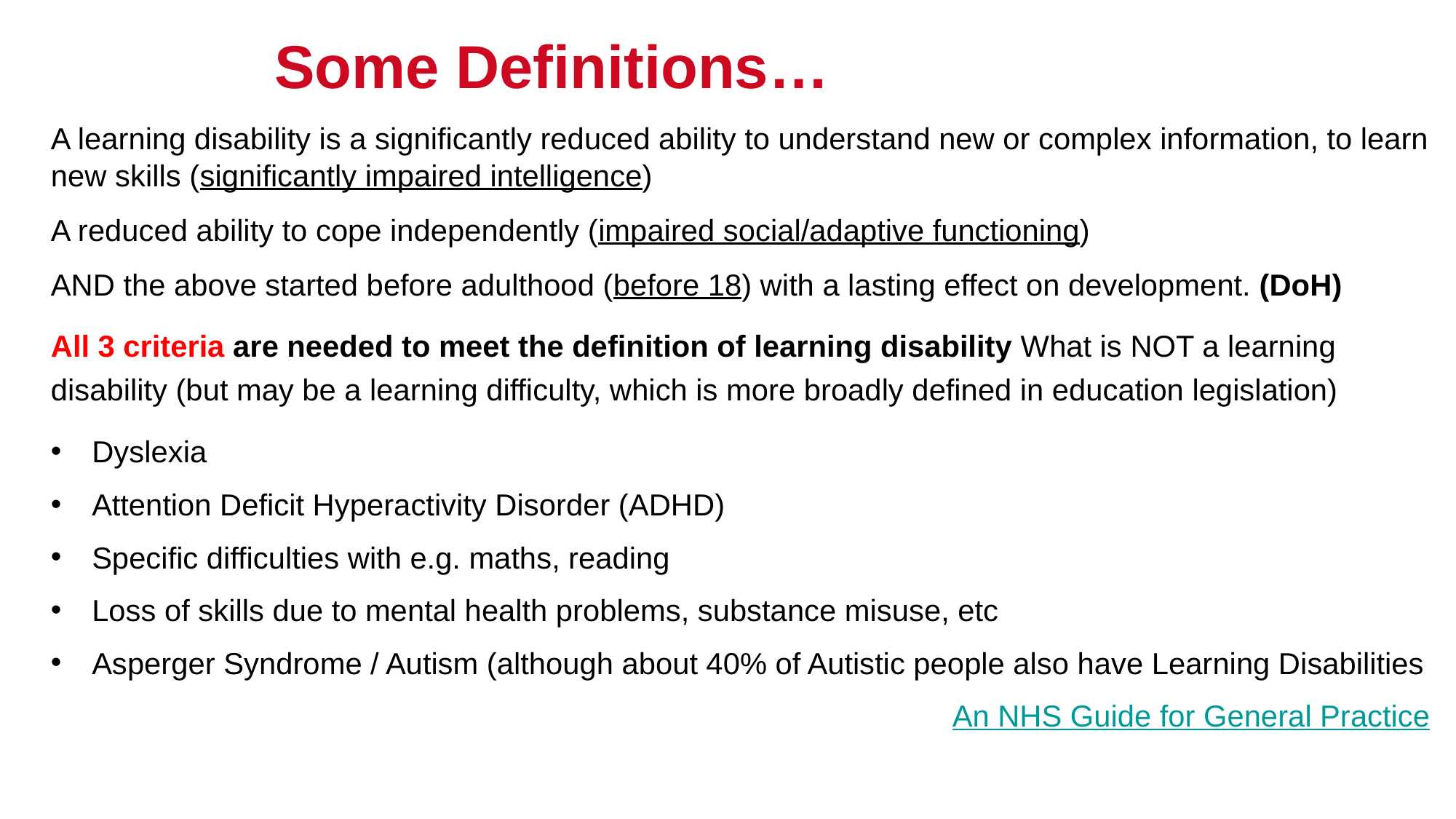

Some Definitions…
A learning disability is a significantly reduced ability to understand new or complex information, to learn new skills (significantly impaired intelligence)
A reduced ability to cope independently (impaired social/adaptive functioning)
AND the above started before adulthood (before 18) with a lasting effect on development. (DoH)
All 3 criteria are needed to meet the definition of learning disability What is NOT a learning disability (but may be a learning difficulty, which is more broadly defined in education legislation)
Dyslexia
Attention Deficit Hyperactivity Disorder (ADHD)
Specific difficulties with e.g. maths, reading
Loss of skills due to mental health problems, substance misuse, etc
Asperger Syndrome / Autism (although about 40% of Autistic people also have Learning Disabilities
An NHS Guide for General Practice
3